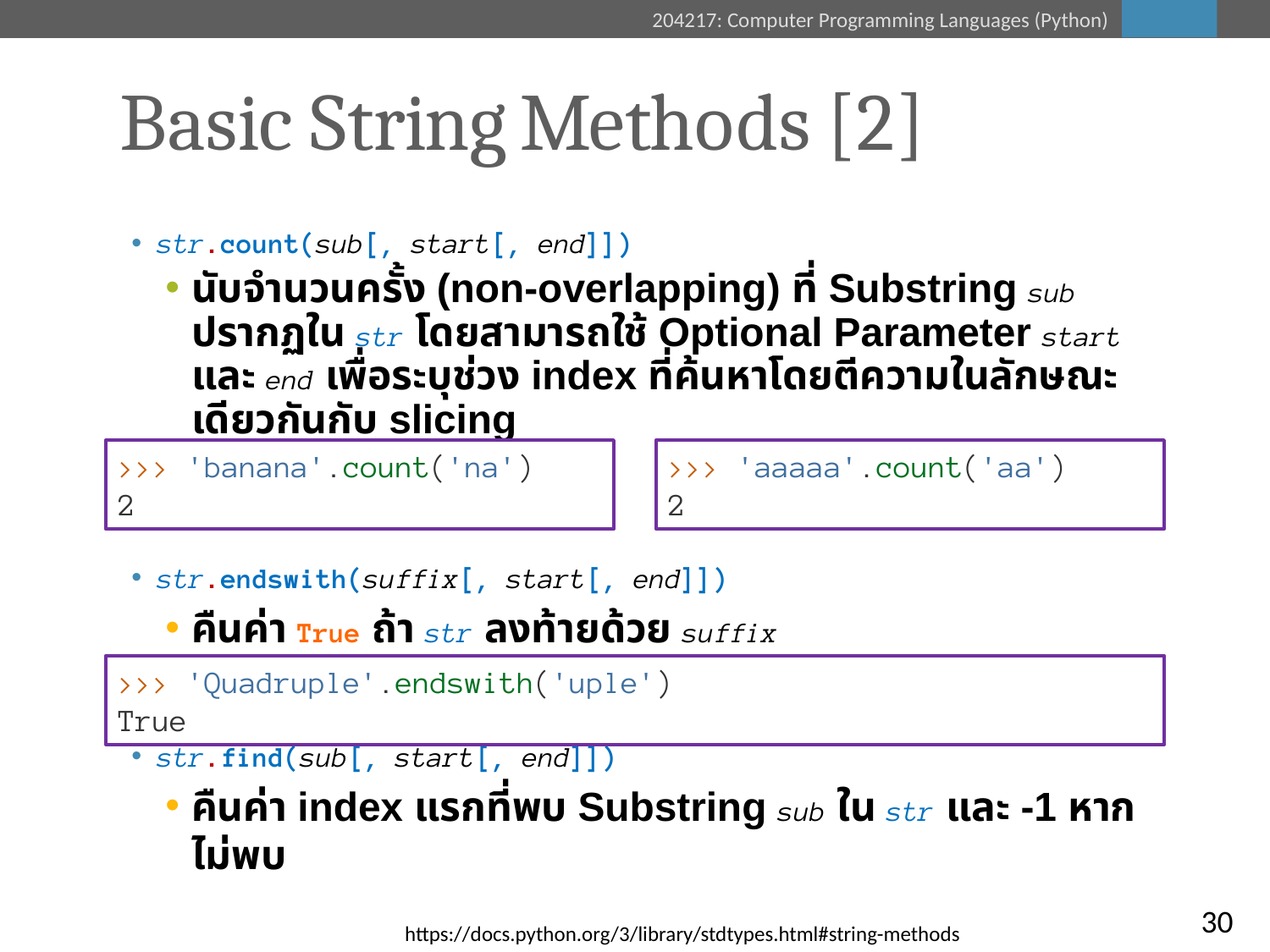

# Basic String Methods [2]
str.count(sub[, start[, end]])
นับจำนวนครั้ง (non-overlapping) ที่ Substring sub ปรากฏใน str โดยสามารถใช้ Optional Parameter start และ end เพื่อระบุช่วง index ที่ค้นหาโดยตีความในลักษณะเดียวกันกับ slicing

str.endswith(suffix[, start[, end]])
คืนค่า True ถ้า str ลงท้ายด้วย suffix

str.find(sub[, start[, end]])
คืนค่า index แรกที่พบ Substring sub ใน str และ -1 หากไม่พบ

>>> 'banana'.count('na')
2
>>> 'aaaaa'.count('aa')
2
>>> 'Quadruple'.endswith('uple')
True
30
https://docs.python.org/3/library/stdtypes.html#string-methods